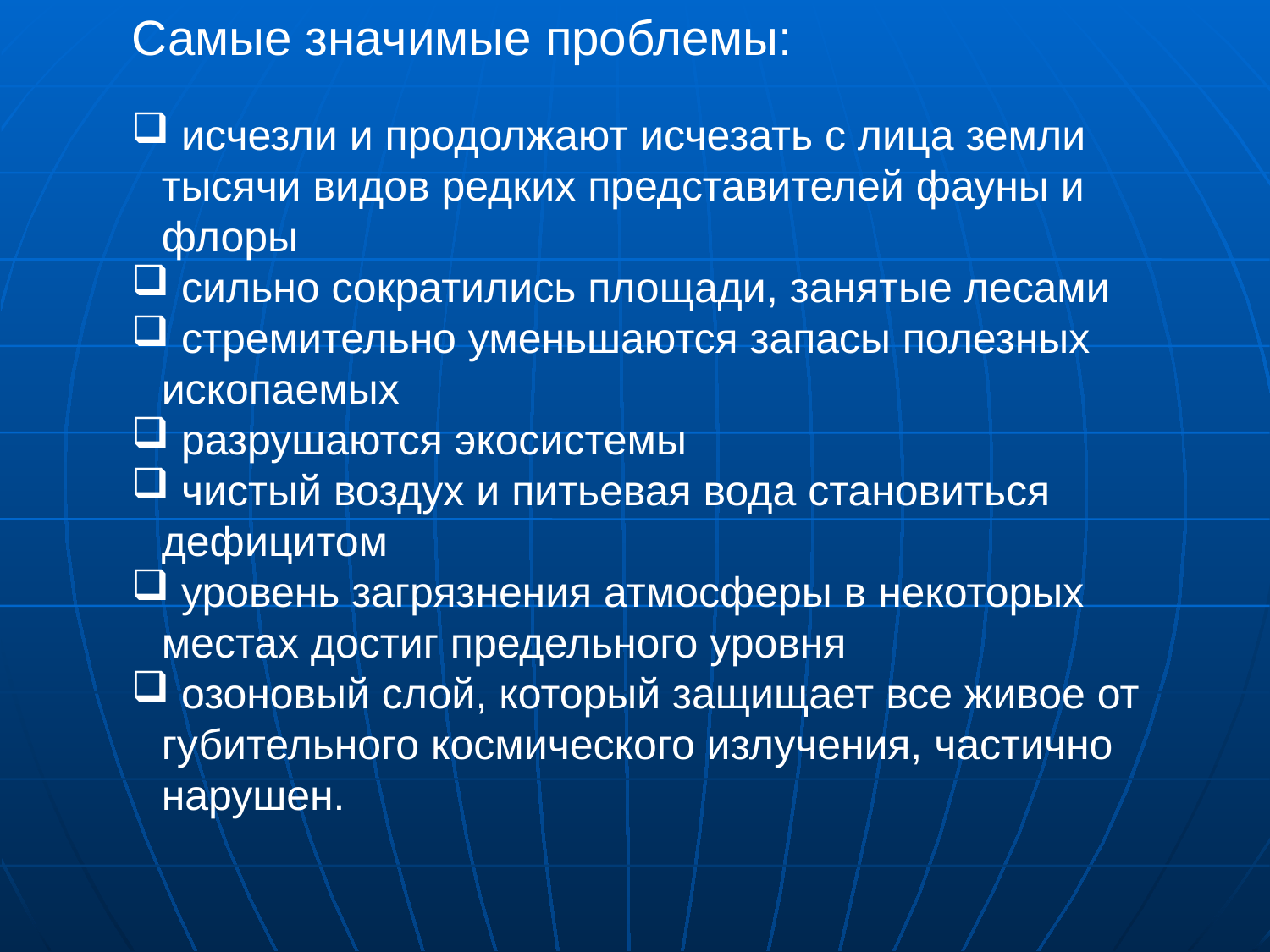

Самые значимые проблемы:

 исчезли и продолжают исчезать с лица земли тысячи видов редких представителей фауны и флоры
 сильно сократились площади, занятые лесами
 стремительно уменьшаются запасы полезных ископаемых
 разрушаются экосистемы
 чистый воздух и питьевая вода становиться дефицитом
 уровень загрязнения атмосферы в некоторых местах достиг предельного уровня
 озоновый слой, который защищает все живое от губительного космического излучения, частично нарушен.